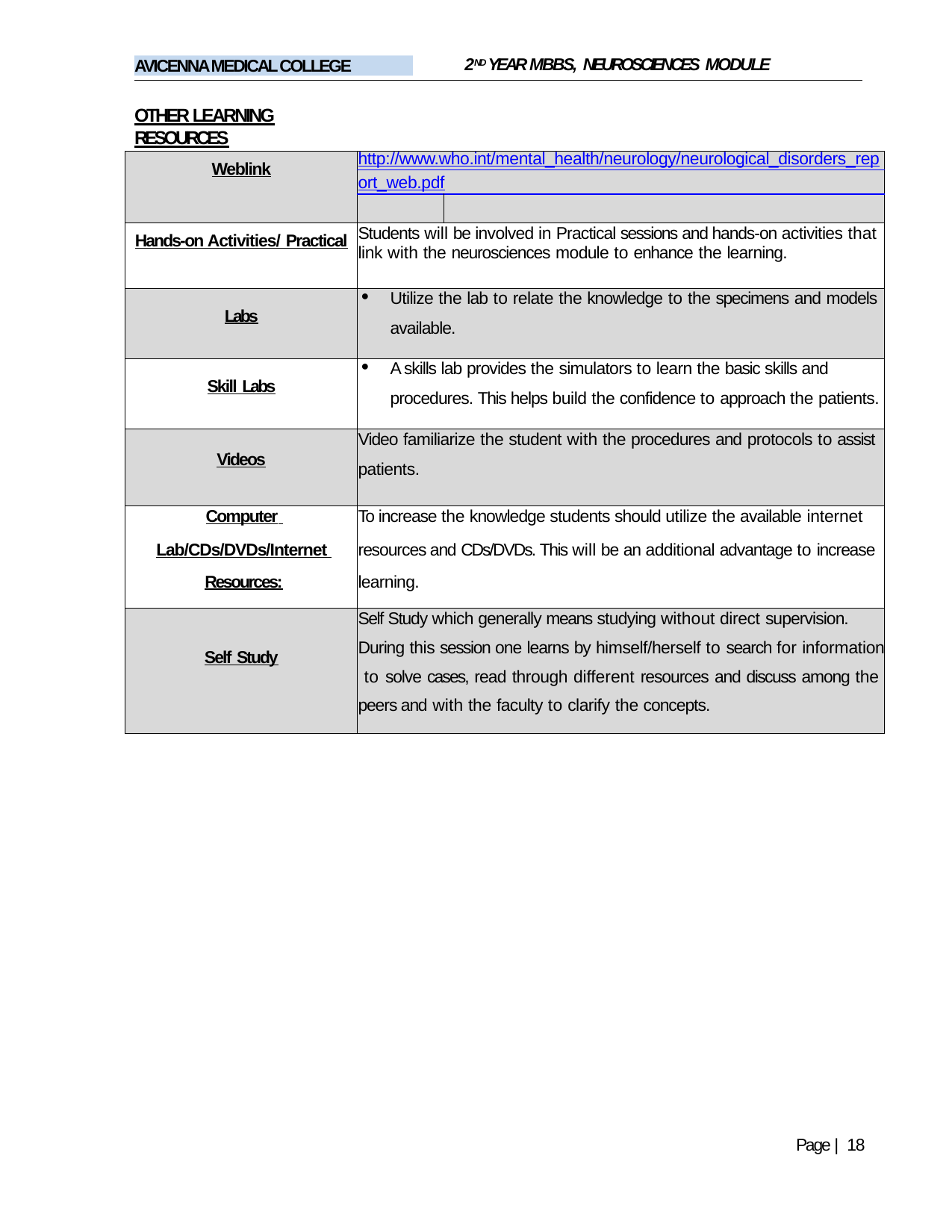

2ND YEAR MBBS,  NEUROSCIENCES MODULE
AVICENNA MEDICAL COLLEGE
OTHER LEARNING RESOURCES
| Weblink | http://www.who.int/mental\_health/neurology/neurological\_disorders\_rep |  |
| --- | --- | --- |
|  | ort\_web.pdf |  |
|  |  |  |
| Hands-on Activities/ Practical | Students will be involved in Practical sessions and hands-on activities that link with the neurosciences module to enhance the learning. |  |
| Labs | Utilize the lab to relate the knowledge to the specimens and models available. |  |
| Skill Labs | A skills lab provides the simulators to learn the basic skills and procedures. This helps build the confidence to approach the patients. |  |
| Videos | Video familiarize the student with the procedures and protocols to assist patients. |  |
| Computer Lab/CDs/DVDs/Internet Resources: | To increase the knowledge students should utilize the available internet resources and CDs/DVDs. This will be an additional advantage to increase learning. |  |
| Self Study | Self Study which generally means studying without direct supervision. During this session one learns by himself/herself to search for information to solve cases, read through different resources and discuss among the peers and with the faculty to clarify the concepts. |  |
Page | 18